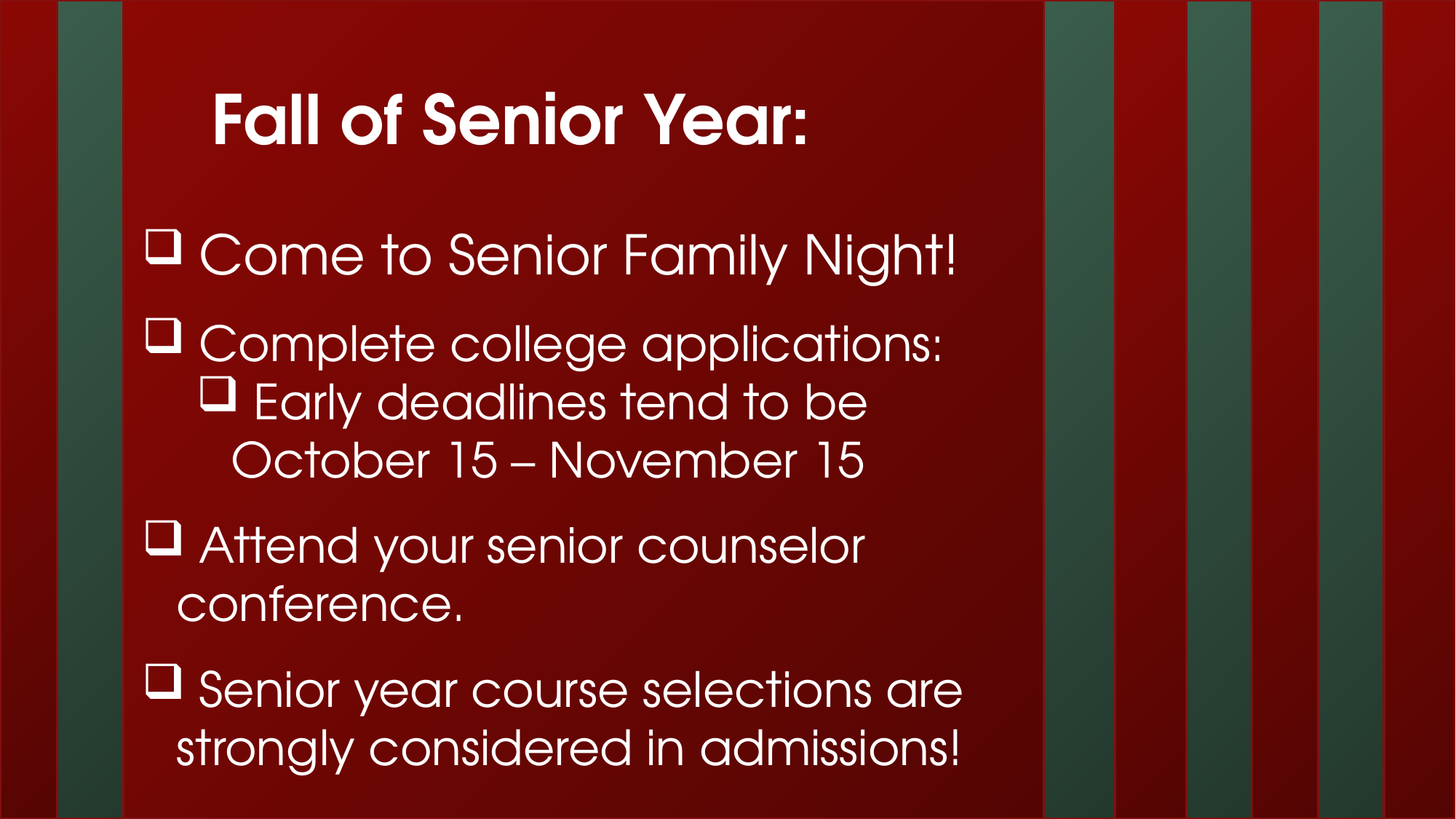

Fall of Senior Year:
 Come to Senior Family Night!

 Complete college applications:
 Early deadlines tend to be October 15 – November 15

 Attend your senior counselor   conference.

 Senior year course selections are strongly considered in admissions!